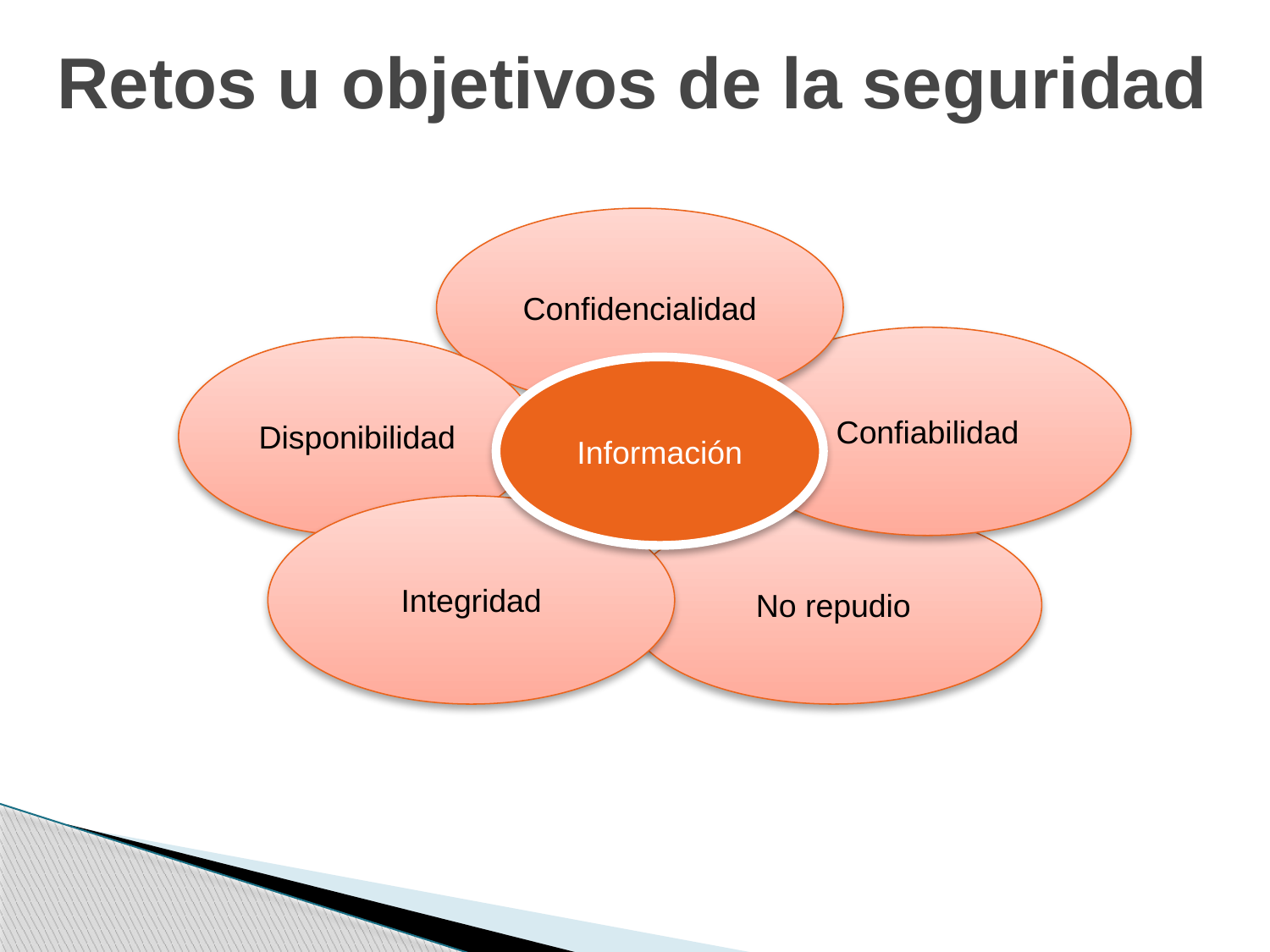

# Retos u objetivos de la seguridad
Confidencialidad
Confiabilidad
Disponibilidad
Información
Integridad
No repudio